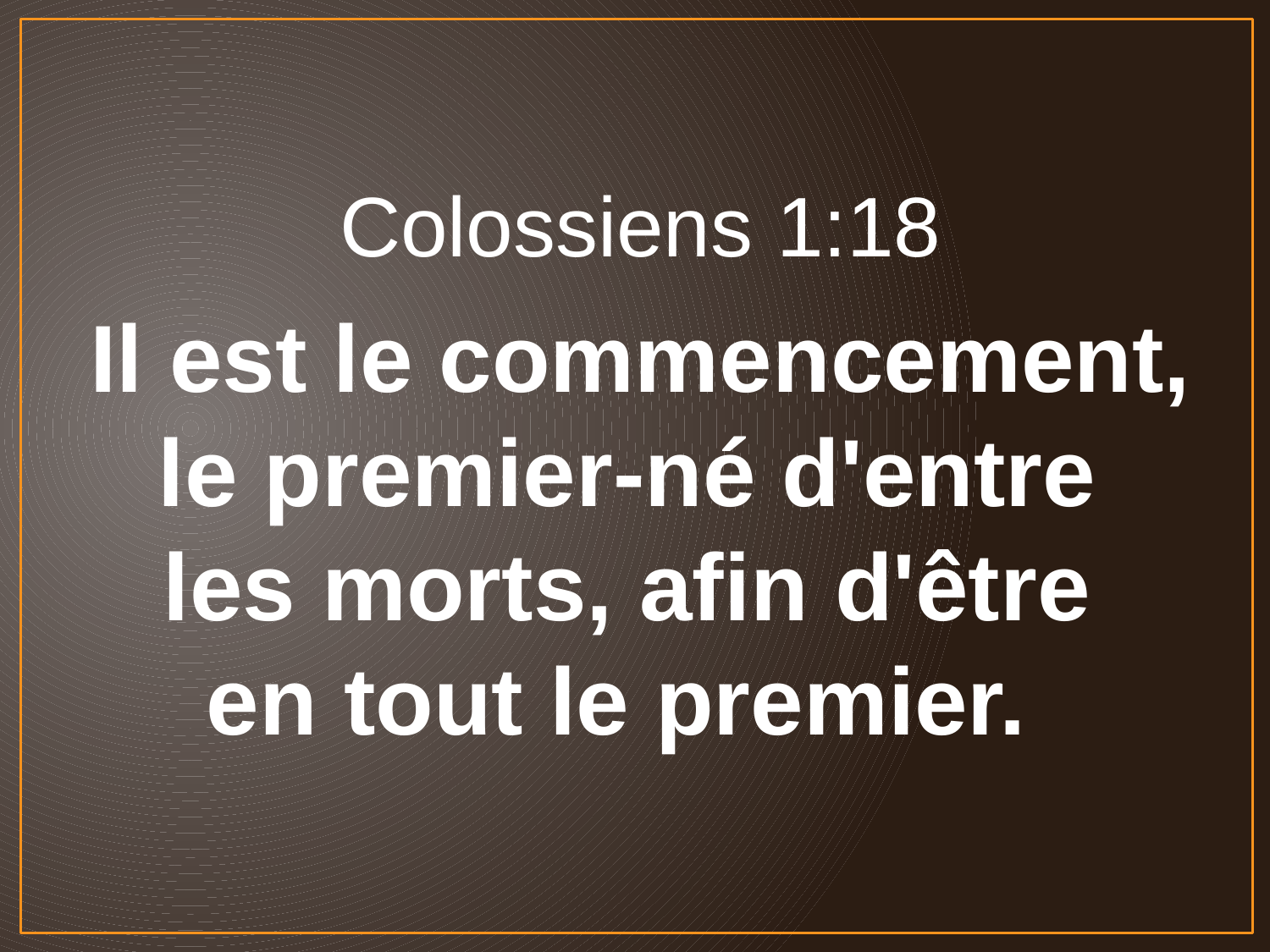

Colossiens 1:18

Il est le commencement, le premier-né d'entre
les morts, afin d'être
en tout le premier.